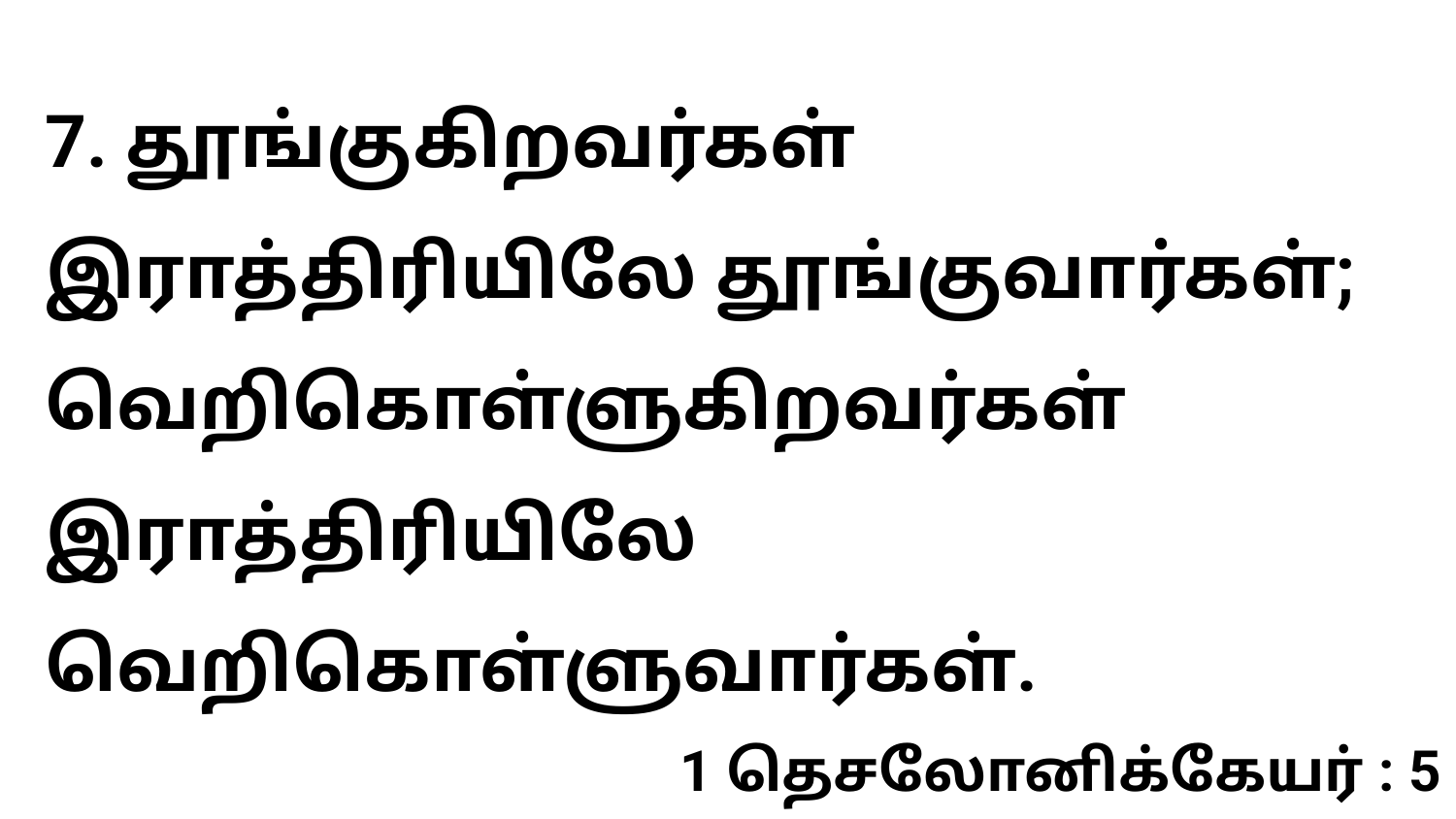

7. தூங்குகிறவர்கள் இராத்திரியிலே தூங்குவார்கள்; வெறிகொள்ளுகிறவர்கள் இராத்திரியிலே வெறிகொள்ளுவார்கள்.
1 தெசலோனிக்கேயர் : 5